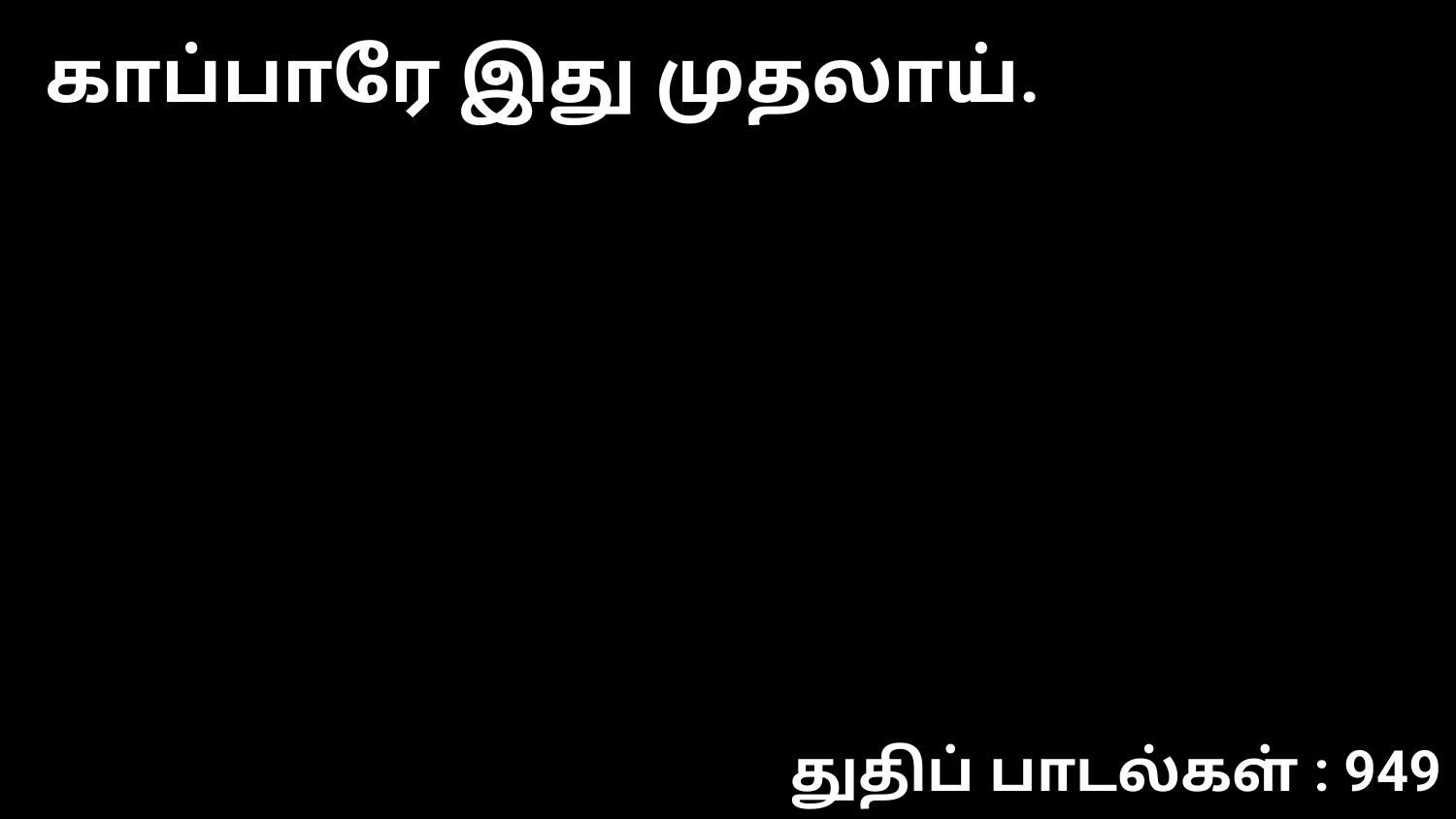

காப்பாரே இது முதலாய்.
துதிப் பாடல்கள் : 949